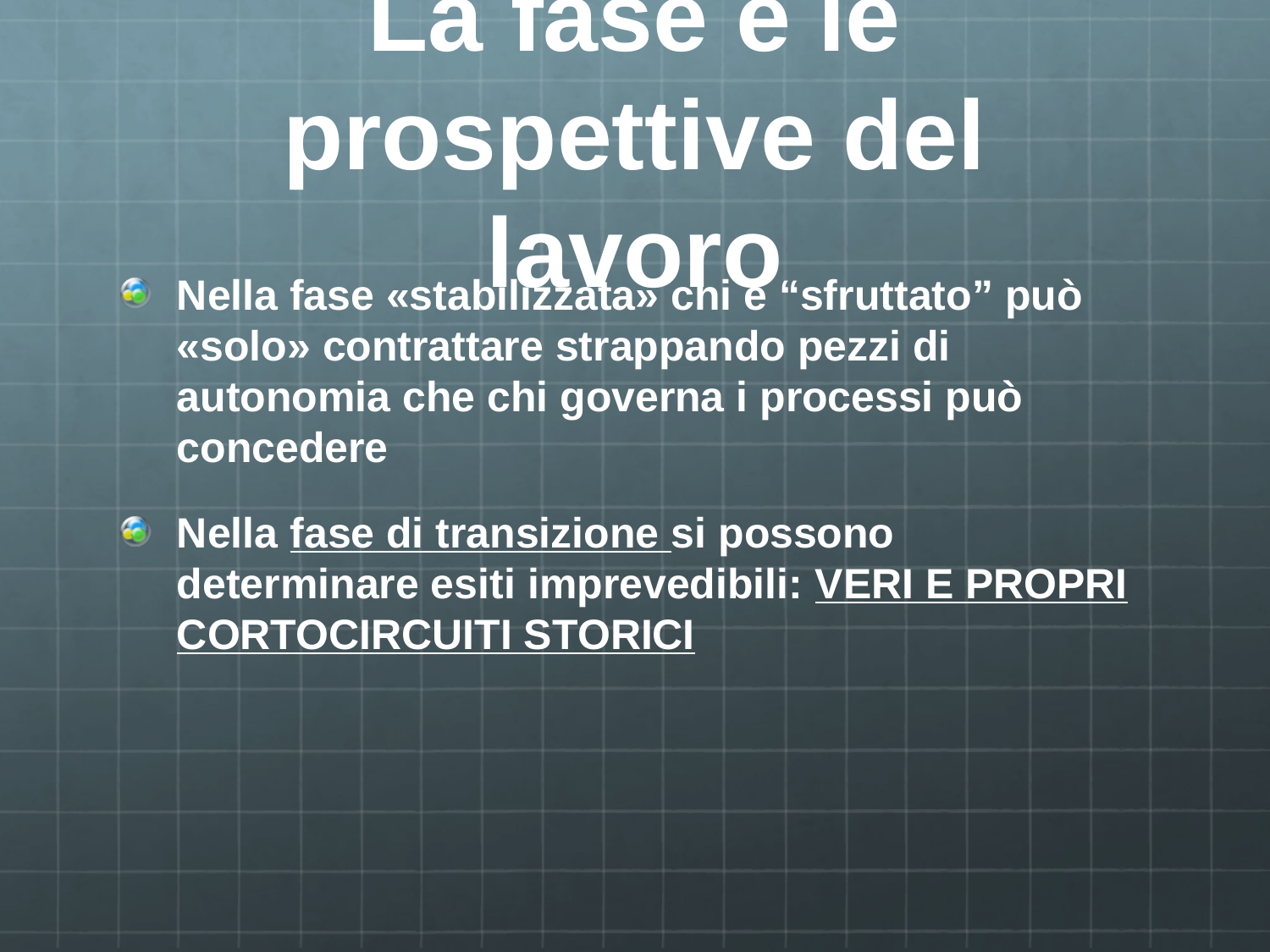

# La fase e le prospettive del lavoro
Nella fase «stabilizzata» chi è “sfruttato” può «solo» contrattare strappando pezzi di autonomia che chi governa i processi può concedere
Nella fase di transizione si possono determinare esiti imprevedibili: VERI E PROPRI CORTOCIRCUITI STORICI